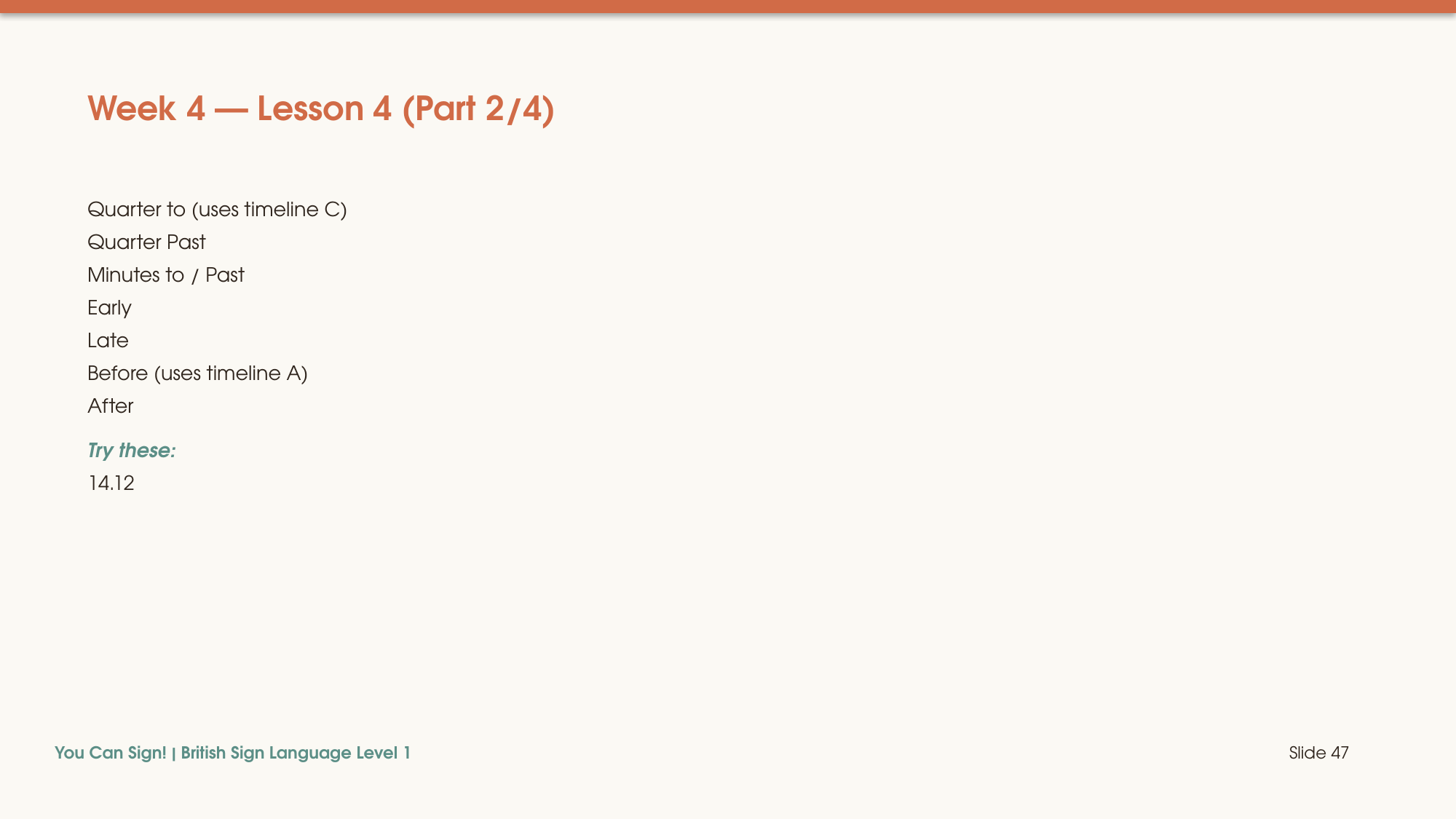

Week 4 — Lesson 4 (Part 2/4)
Quarter to (uses timeline C)
Quarter Past
Minutes to / Past
Early
Late
Before (uses timeline A)
After
Try these:
14.12
You Can Sign! | British Sign Language Level 1
Slide 47